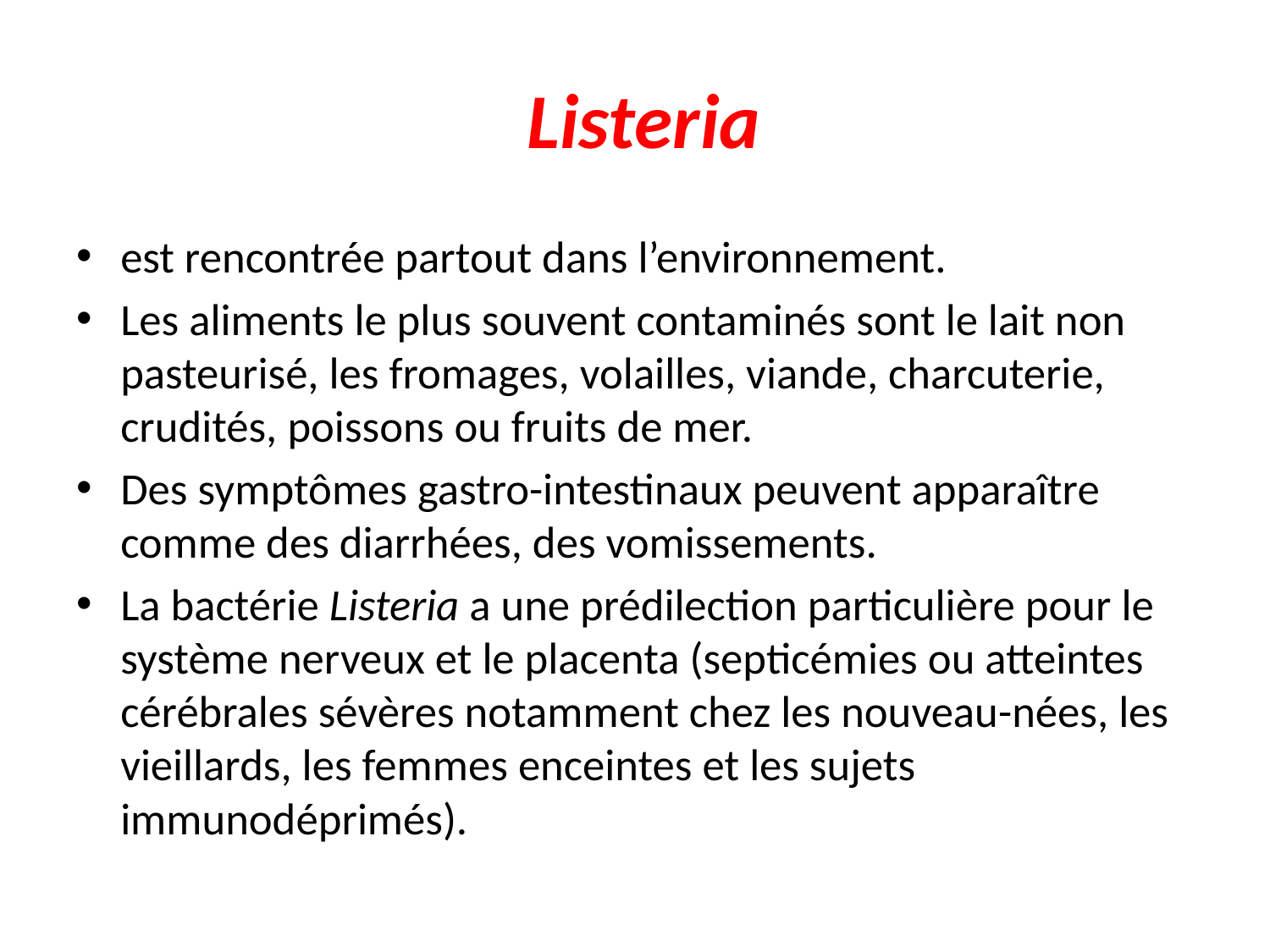

# Listeria
est rencontrée partout dans l’environnement.
Les aliments le plus souvent contaminés sont le lait non pasteurisé, les fromages, volailles, viande, charcuterie, crudités, poissons ou fruits de mer.
Des symptômes gastro-intestinaux peuvent apparaître comme des diarrhées, des vomissements.
La bactérie Listeria a une prédilection particulière pour le système nerveux et le placenta (septicémies ou atteintes cérébrales sévères notamment chez les nouveau-nées, les vieillards, les femmes enceintes et les sujets immunodéprimés).